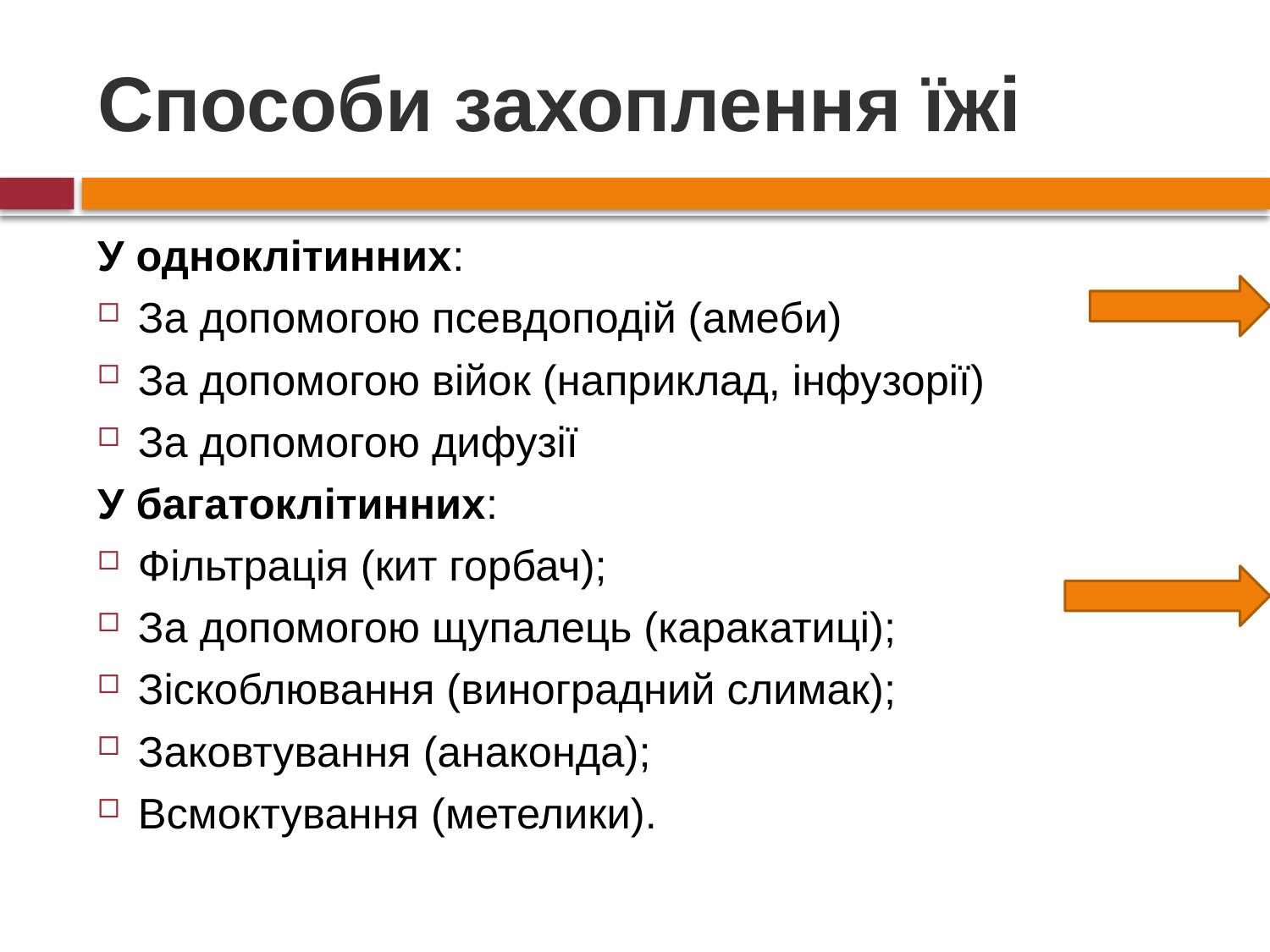

# Способи захоплення їжі
У одноклітинних:
За допомогою псевдоподій (амеби)
За допомогою війок (наприклад, інфузорії)
За допомогою дифузії
У багатоклітинних:
Фільтрація (кит горбач);
За допомогою щупалець (каракатиці);
Зіскоблювання (виноградний слимак);
Заковтування (анаконда);
Всмоктування (метелики).